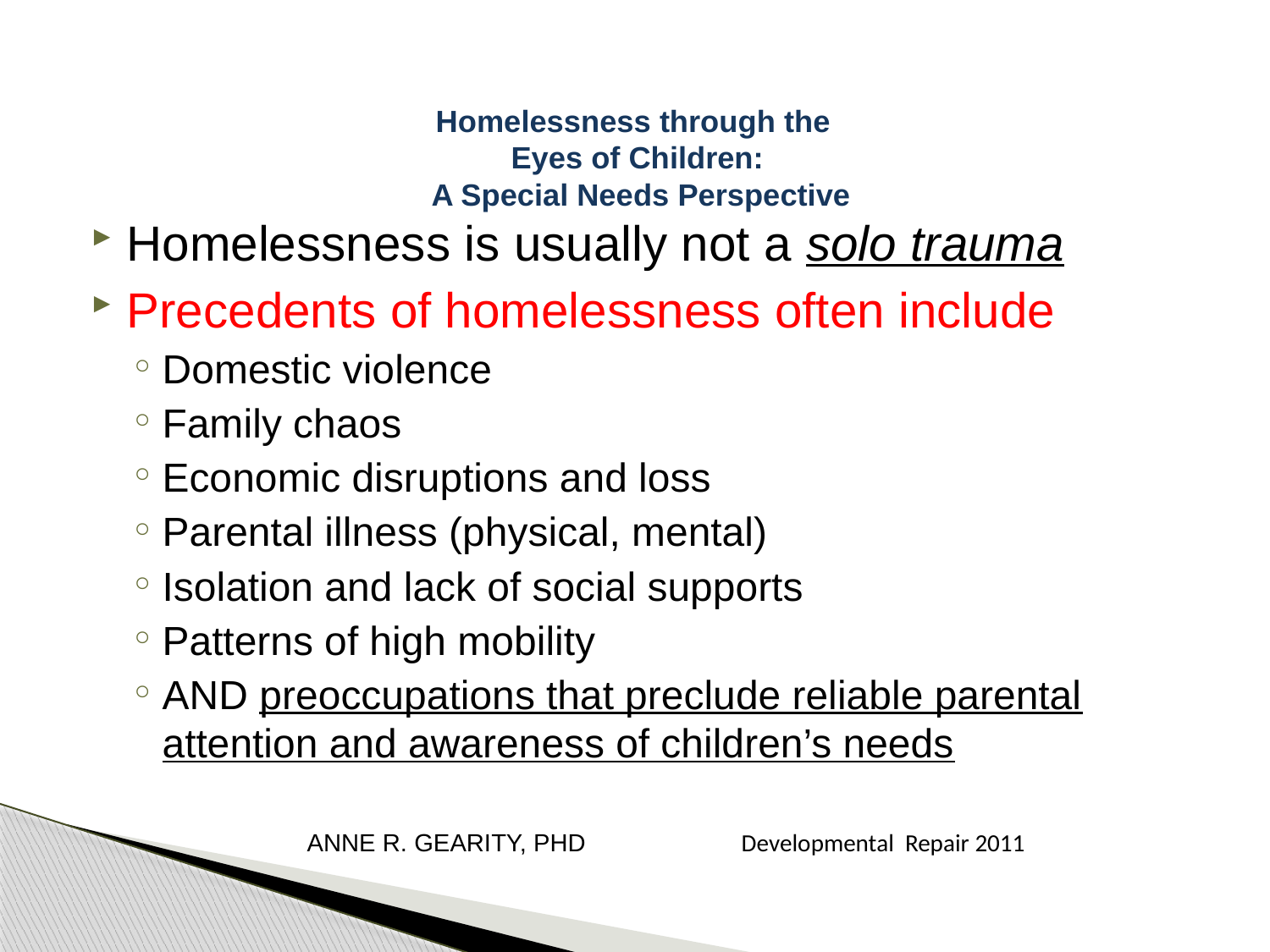

# Homelessness through the Eyes of Children: A Special Needs Perspective
Homelessness is usually not a solo trauma
Precedents of homelessness often include
Domestic violence
Family chaos
Economic disruptions and loss
Parental illness (physical, mental)
Isolation and lack of social supports
Patterns of high mobility
AND preoccupations that preclude reliable parental attention and awareness of children’s needs

ANNE R. GEARITY, PHD .Univ. of MN. Developmental  Repair 2011